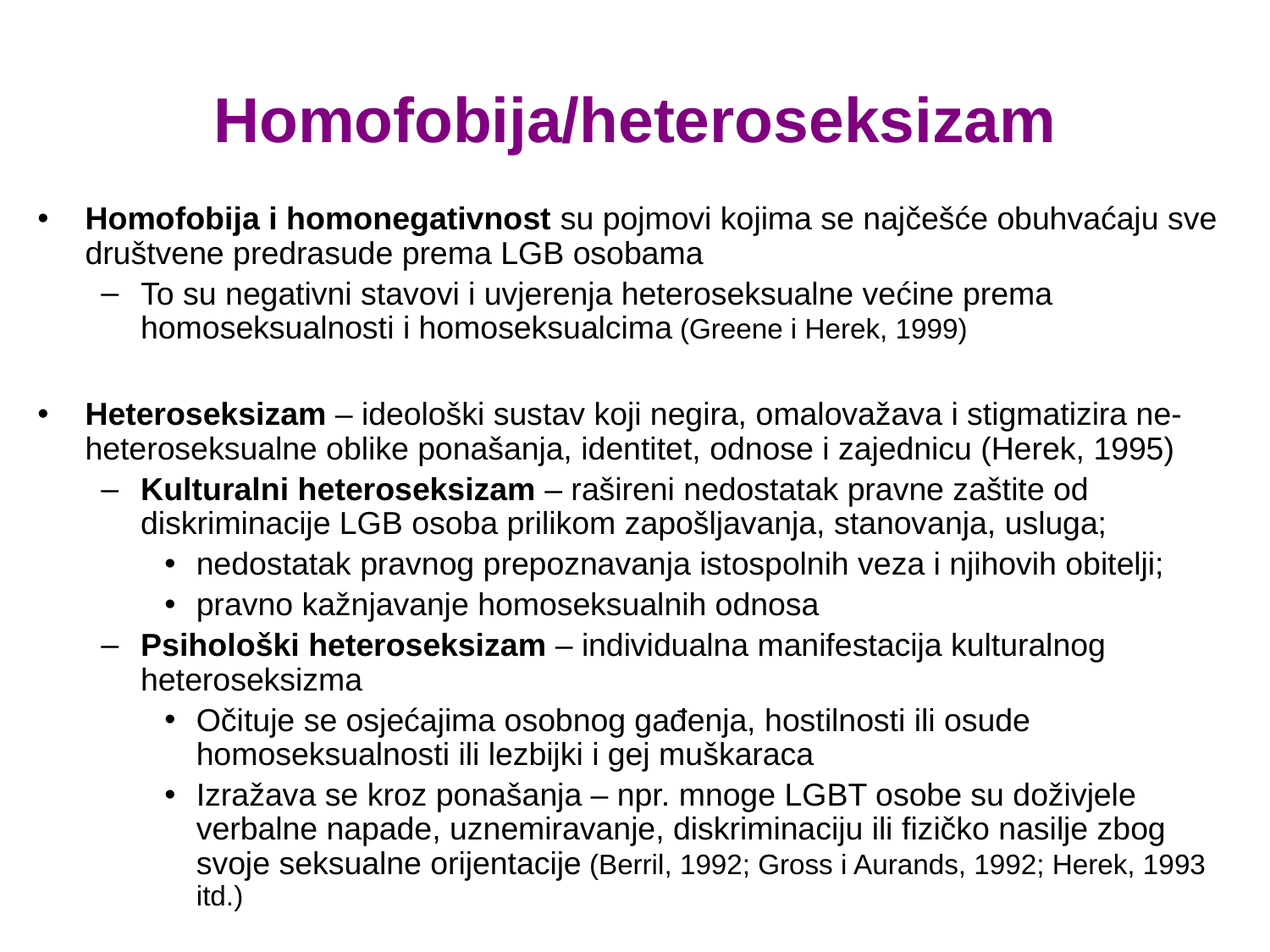

# Homofobija/heteroseksizam
Homofobija i homonegativnost su pojmovi kojima se najčešće obuhvaćaju sve društvene predrasude prema LGB osobama
To su negativni stavovi i uvjerenja heteroseksualne većine prema homoseksualnosti i homoseksualcima (Greene i Herek, 1999)

Heteroseksizam – ideološki sustav koji negira, omalovažava i stigmatizira ne-heteroseksualne oblike ponašanja, identitet, odnose i zajednicu (Herek, 1995)
Kulturalni heteroseksizam – rašireni nedostatak pravne zaštite od diskriminacije LGB osoba prilikom zapošljavanja, stanovanja, usluga;
nedostatak pravnog prepoznavanja istospolnih veza i njihovih obitelji;
pravno kažnjavanje homoseksualnih odnosa
Psihološki heteroseksizam – individualna manifestacija kulturalnog heteroseksizma
Očituje se osjećajima osobnog gađenja, hostilnosti ili osude homoseksualnosti ili lezbijki i gej muškaraca
Izražava se kroz ponašanja – npr. mnoge LGBT osobe su doživjele verbalne napade, uznemiravanje, diskriminaciju ili fizičko nasilje zbog svoje seksualne orijentacije (Berril, 1992; Gross i Aurands, 1992; Herek, 1993 itd.)